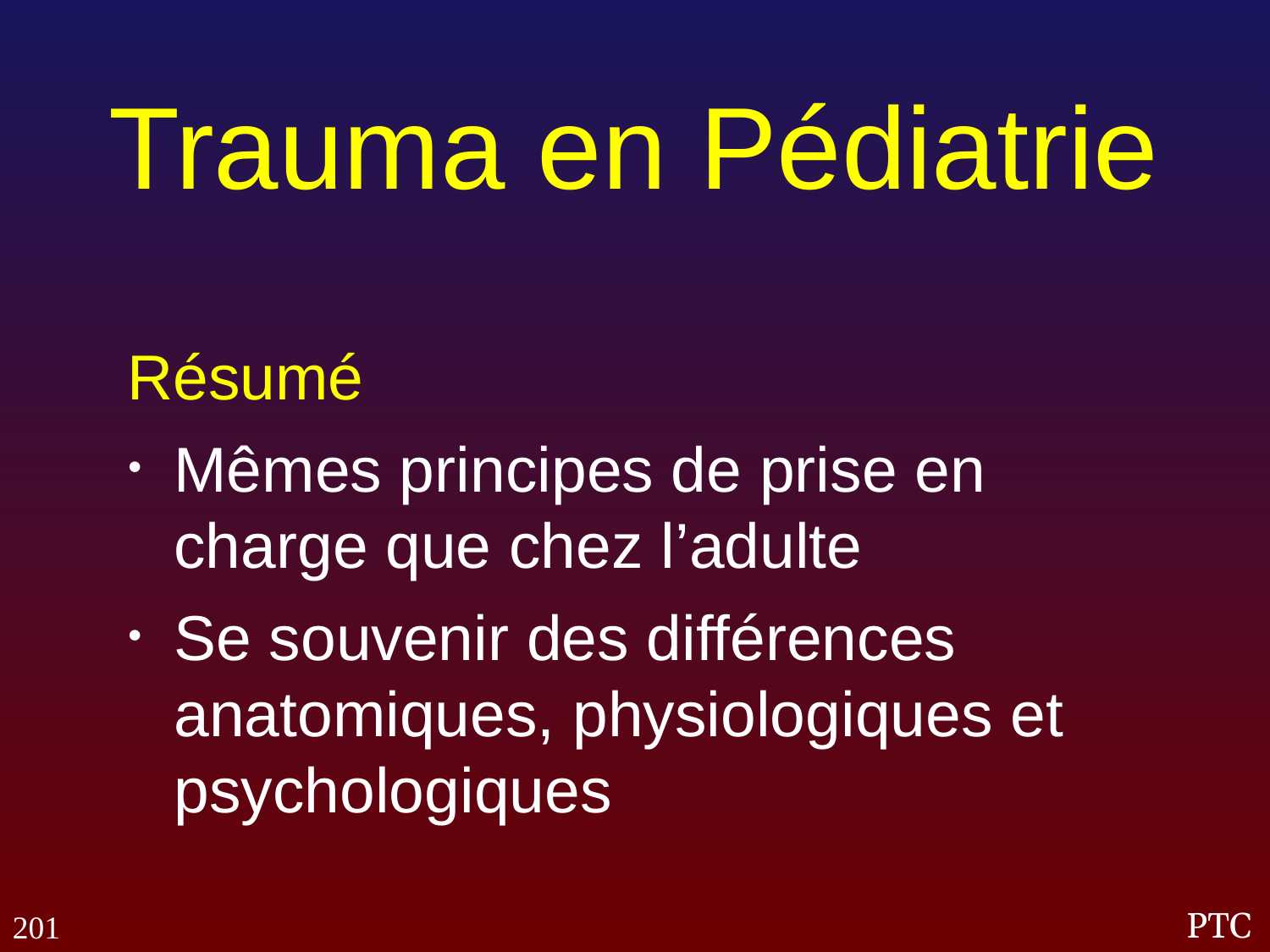

Trauma en Pédiatrie
Résumé
Mêmes principes de prise en charge que chez l’adulte
Se souvenir des différences anatomiques, physiologiques et psychologiques
201